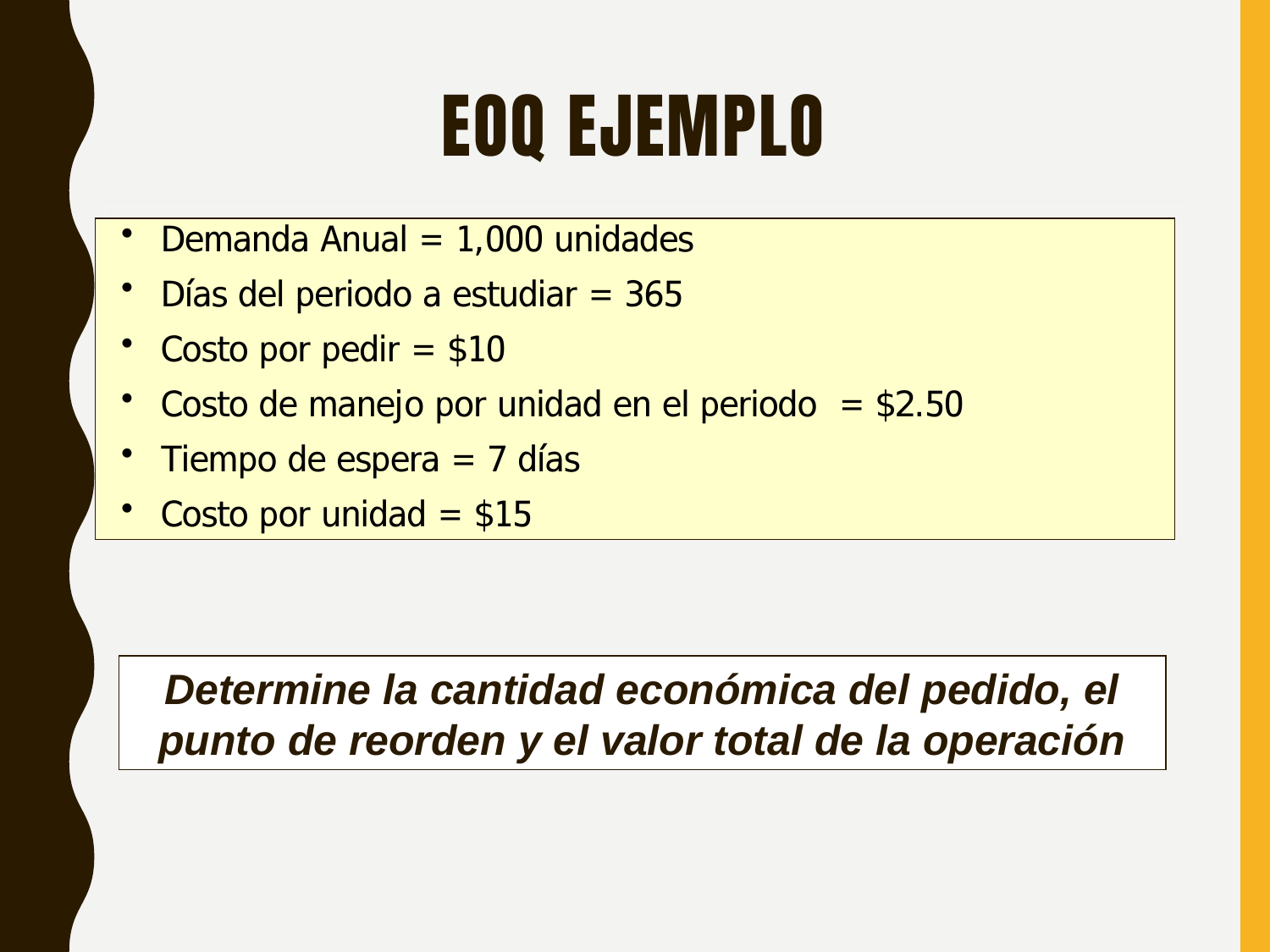

# EOQ EJEMPLO
Demanda Anual = 1,000 unidades
Días del periodo a estudiar = 365
Costo por pedir = $10
Costo de manejo por unidad en el periodo  = $2.50
Tiempo de espera = 7 días
Costo por unidad = $15
Determine la cantidad económica del pedido, el punto de reorden y el valor total de la operación